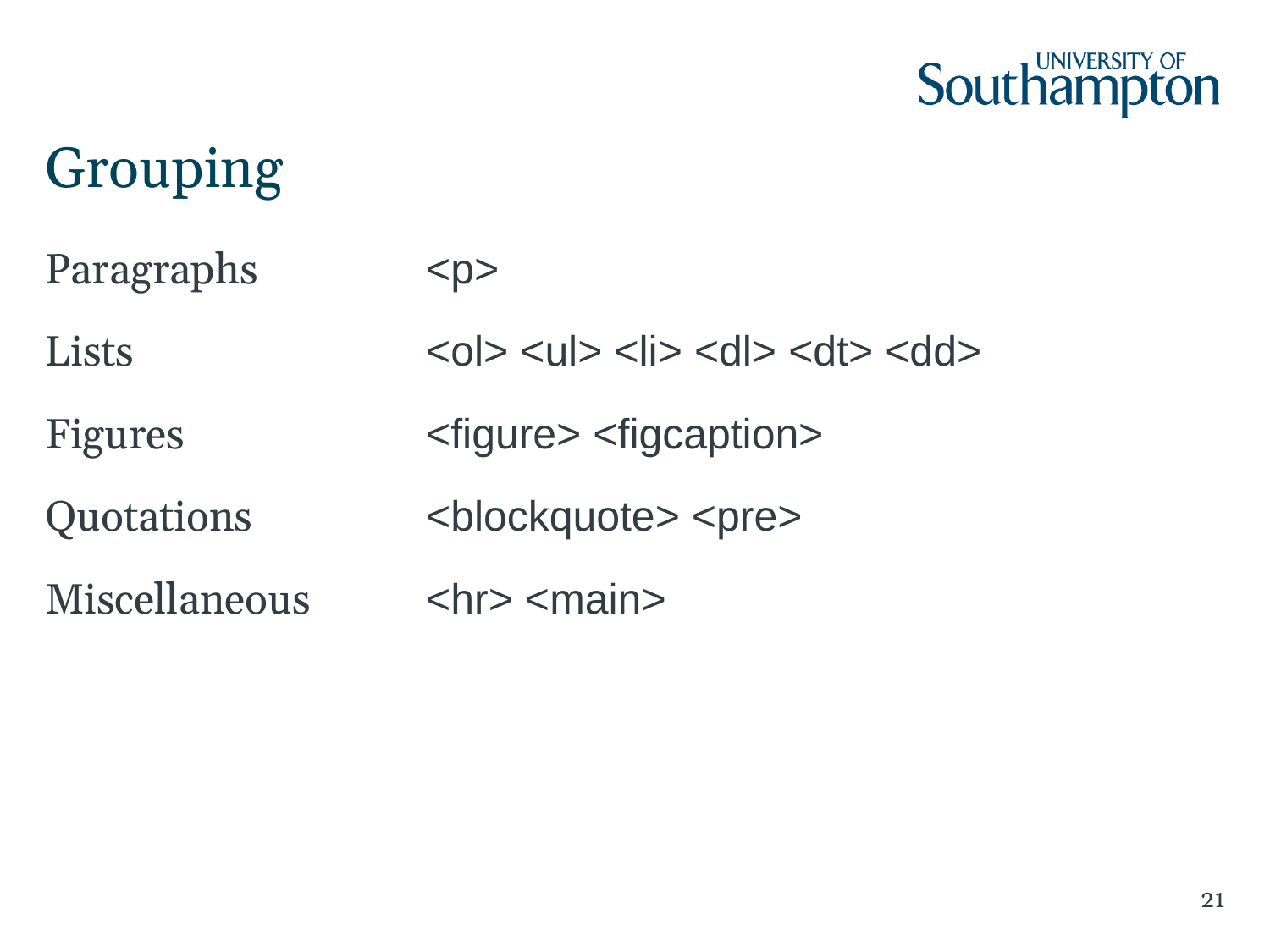

# Grouping
Paragraphs		<p>
Lists			<ol> <ul> <li> <dl> <dt> <dd>
Figures		<figure> <figcaption>
Quotations		<blockquote> <pre>
Miscellaneous	<hr> <main>
21